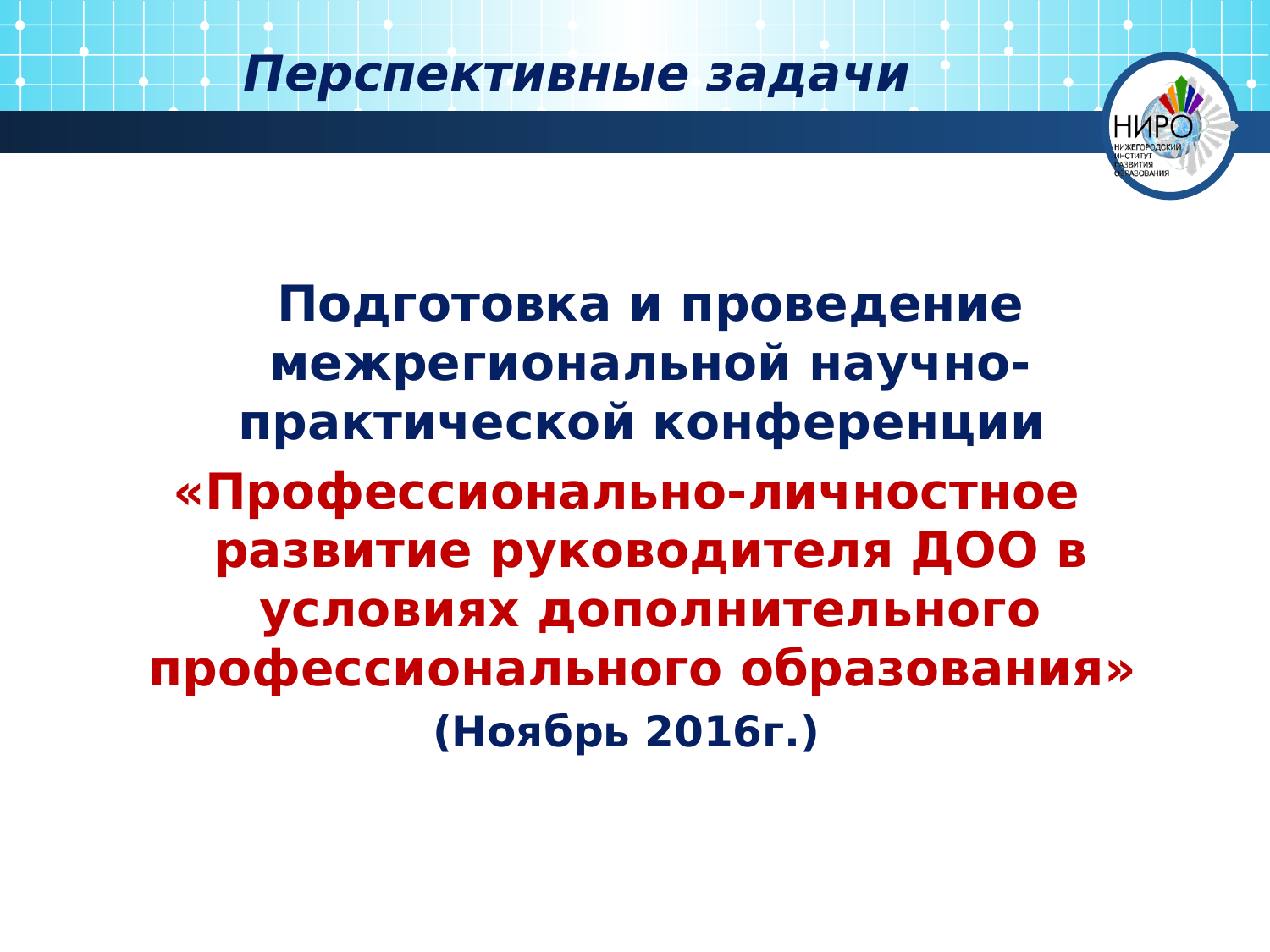

Перспективные задачи

	Подготовка и проведение межрегиональной научно-практической конференции
«Профессионально-личностное развитие руководителя ДОО в условиях дополнительного профессионального образования»
(Ноябрь 2016г.)